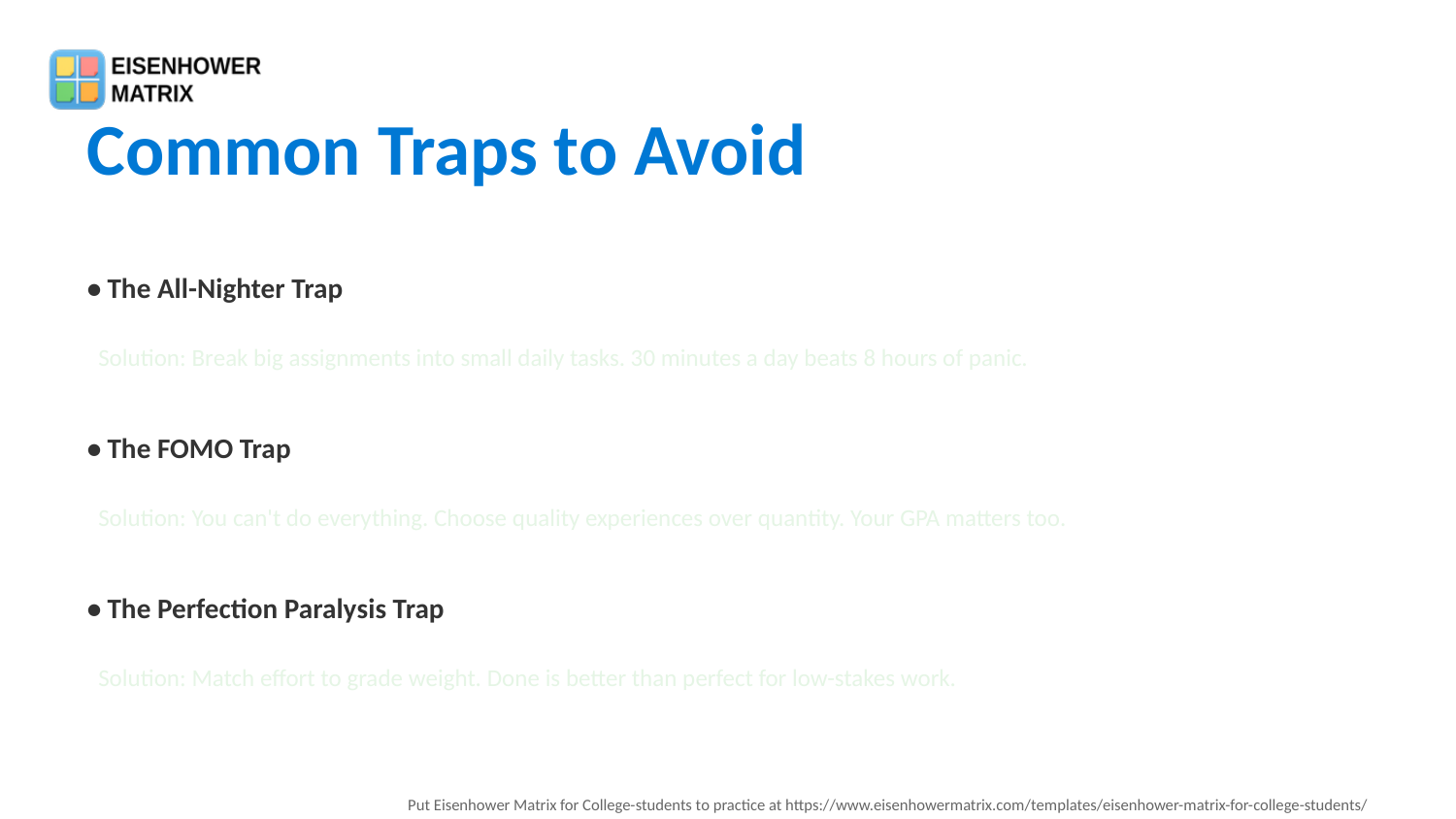

Common Traps to Avoid
• The All-Nighter Trap
  Solution: Break big assignments into small daily tasks. 30 minutes a day beats 8 hours of panic.
• The FOMO Trap
  Solution: You can't do everything. Choose quality experiences over quantity. Your GPA matters too.
• The Perfection Paralysis Trap
  Solution: Match effort to grade weight. Done is better than perfect for low-stakes work.